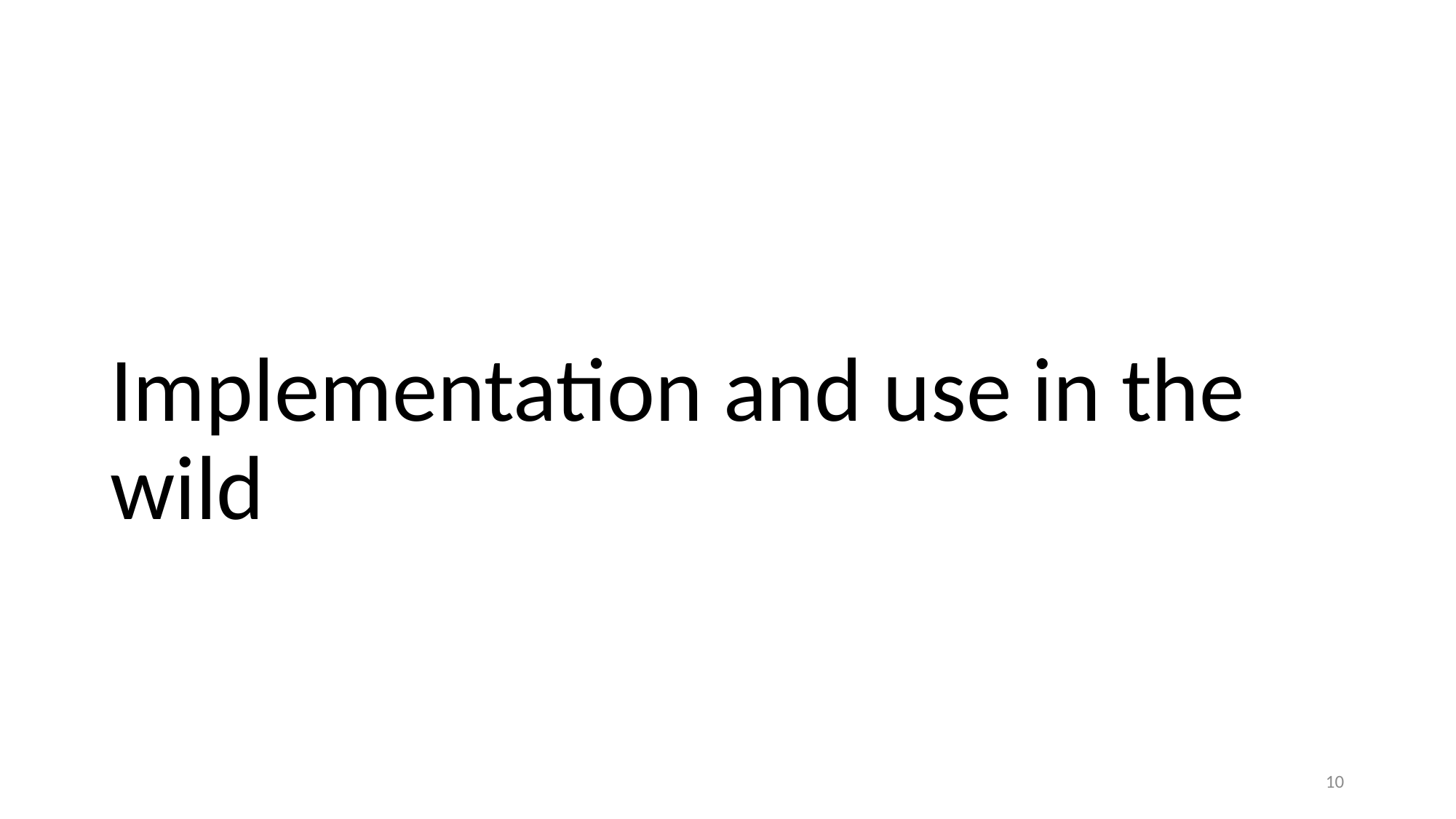

# Implementation and use in the wild

10